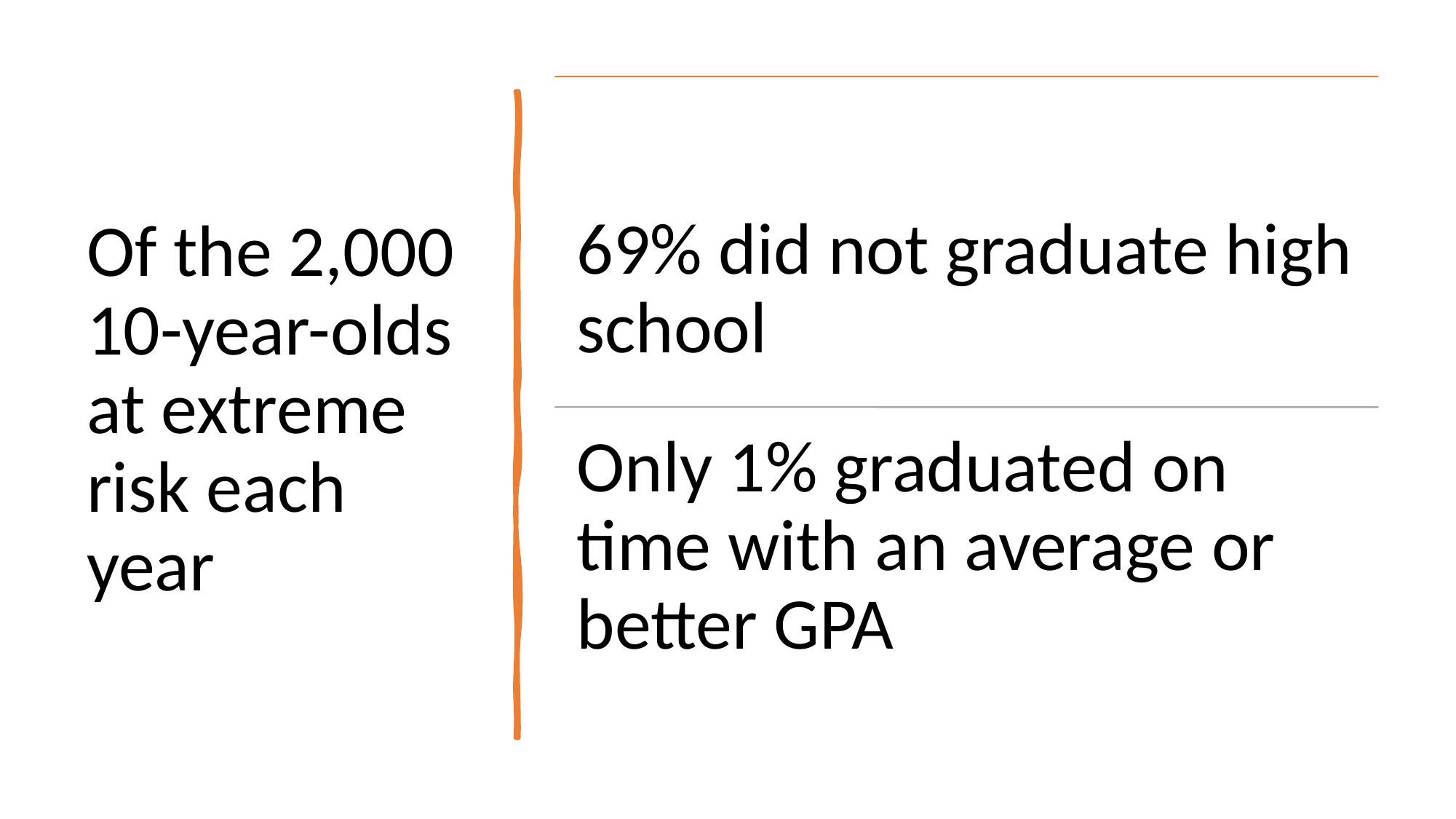

69% did not graduate high school
Only 1% graduated on time with an average or better GPA
# Of the 2,000 10-year-olds at extreme risk each year